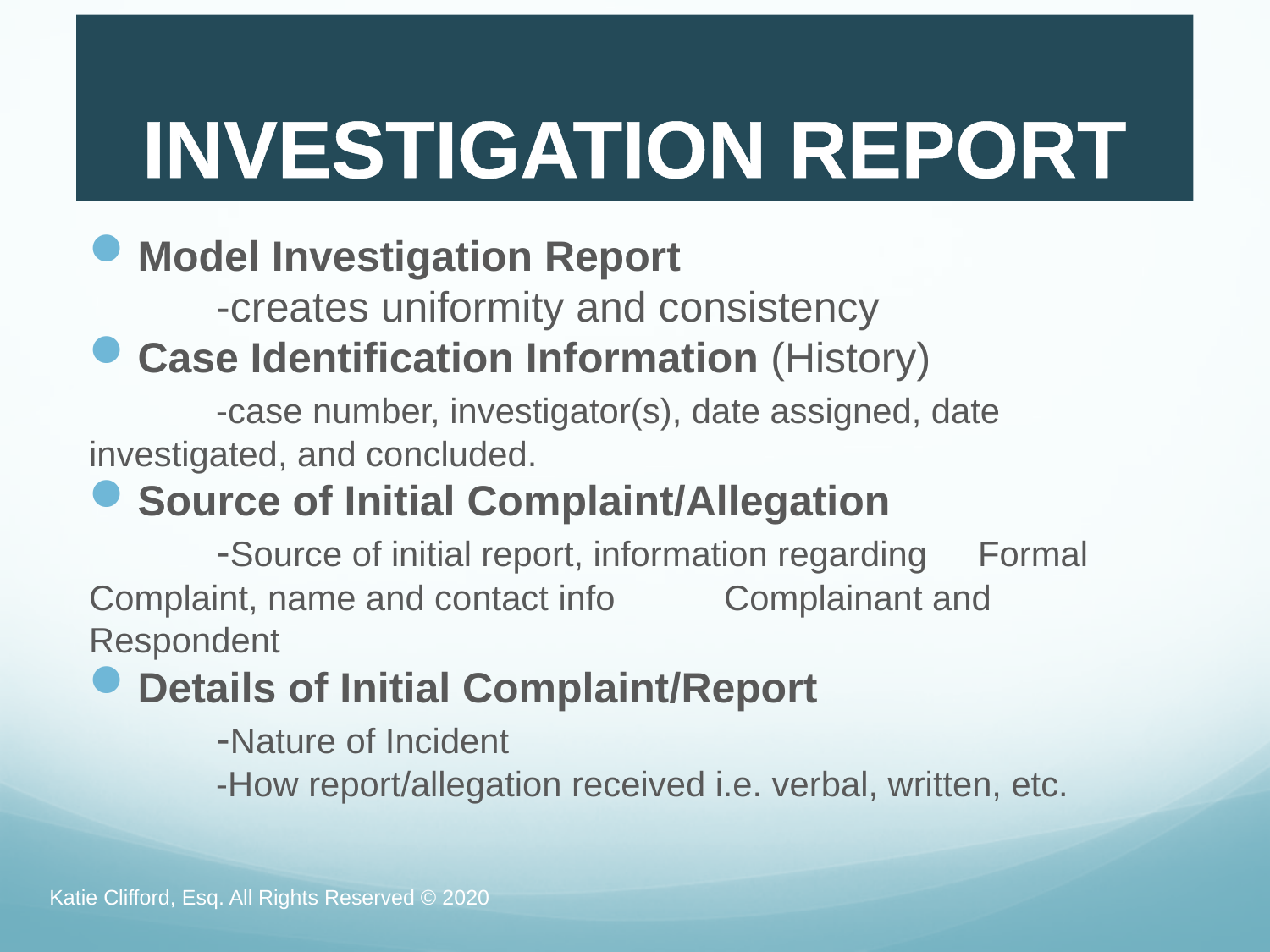

# INVESTIGATION REPORT
Model Investigation Report
	-creates uniformity and consistency
Case Identification Information (History)
	-case number, investigator(s), date assigned, date 	investigated, and concluded.
Source of Initial Complaint/Allegation
	-Source of initial report, information regarding 	Formal Complaint, name and contact info 	Complainant and Respondent
Details of Initial Complaint/Report
	-Nature of Incident
	-How report/allegation received i.e. verbal, written, etc.

Katie Clifford, Esq. All Rights Reserved © 2020